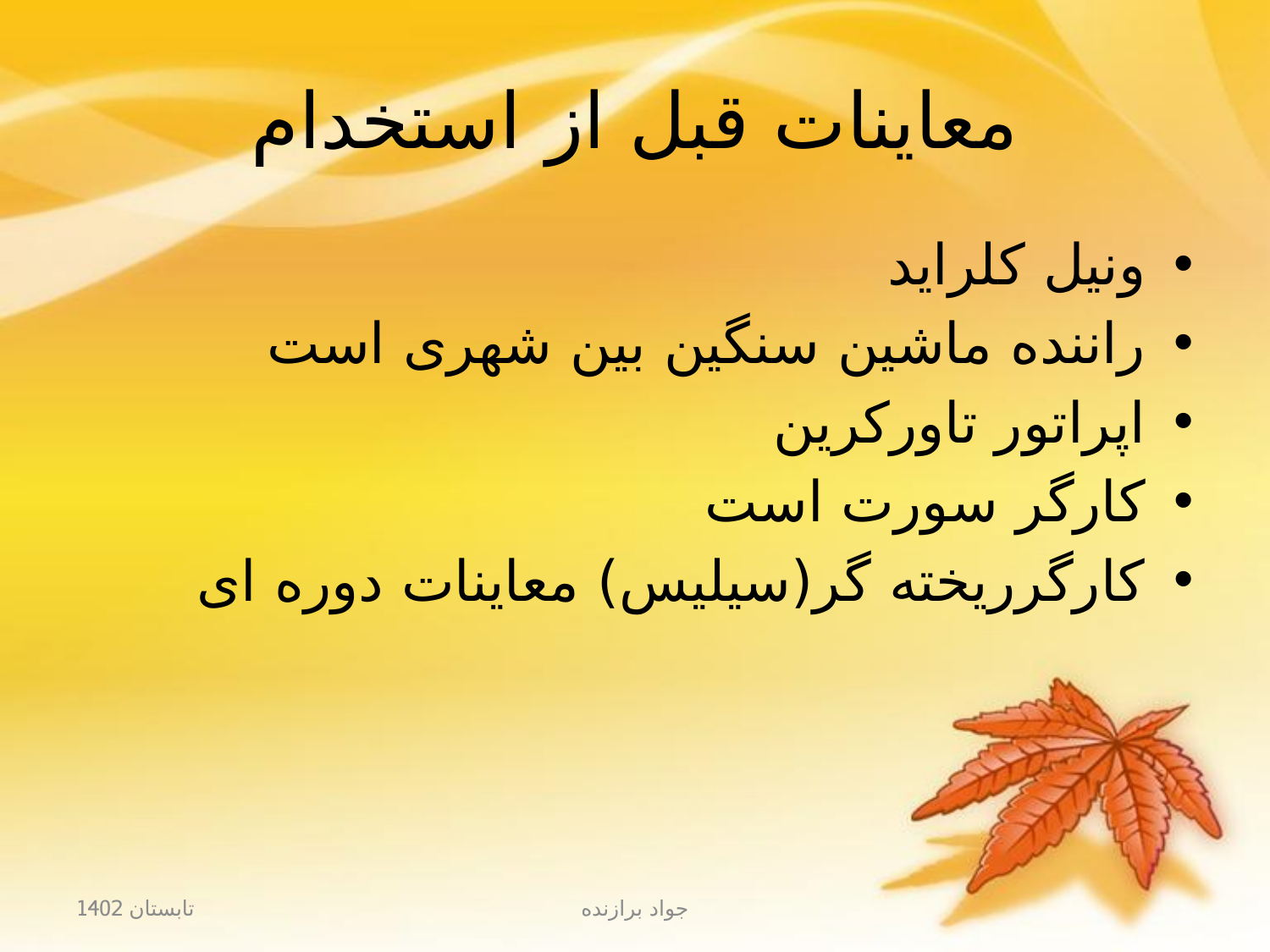

# معاینات قبل از استخدام
ونیل کلراید
راننده ماشین سنگین بین شهری است
اپراتور تاورکرین
کارگر سورت است
کارگرریخته گر(سیلیس) معاینات دوره ای
تابستان 1402
جواد برازنده